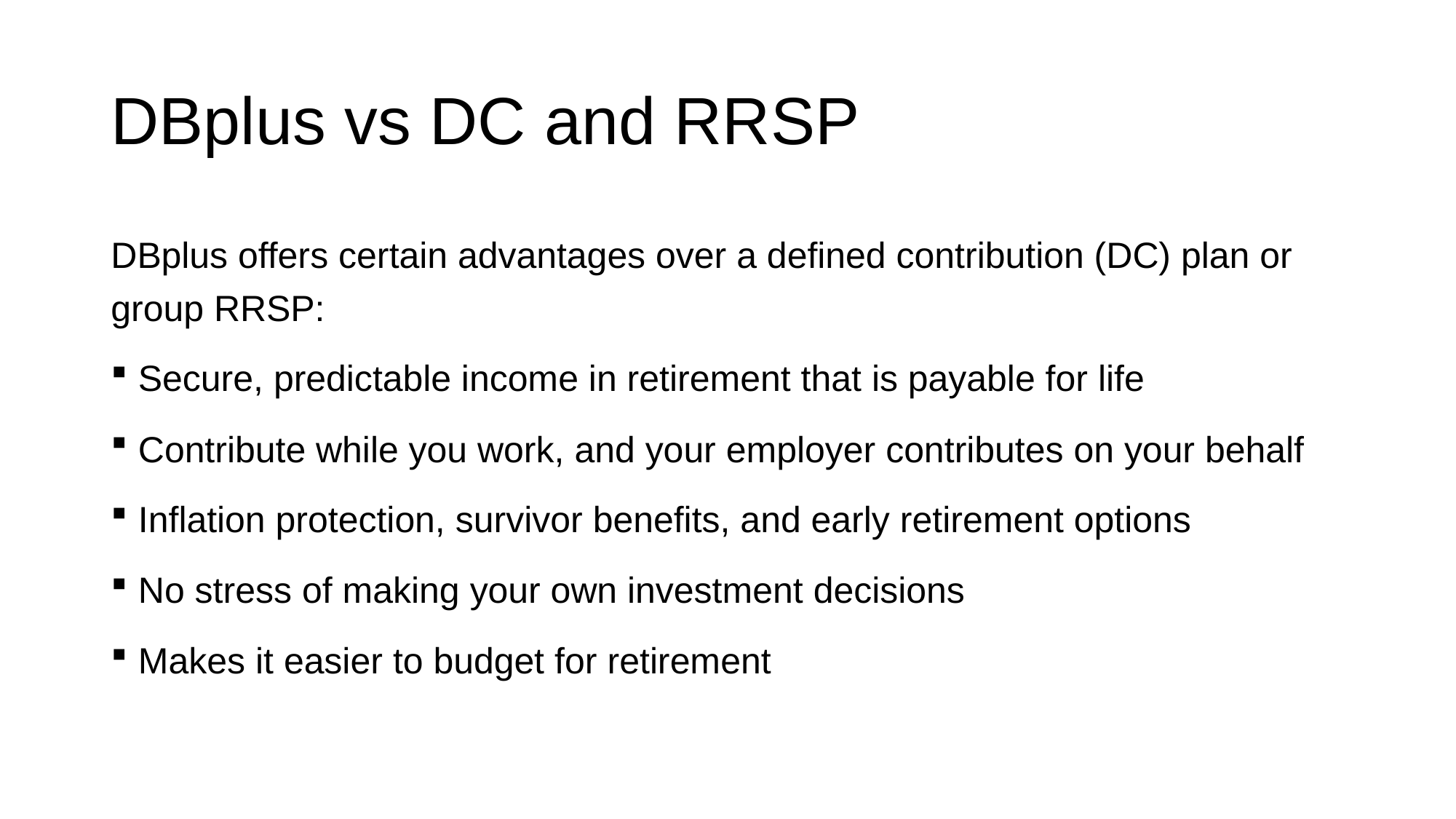

# DBplus vs DC and RRSP
DBplus offers certain advantages over a defined contribution (DC) plan or group RRSP:
Secure, predictable income in retirement that is payable for life
Contribute while you work, and your employer contributes on your behalf
Inflation protection, survivor benefits, and early retirement options
No stress of making your own investment decisions
Makes it easier to budget for retirement